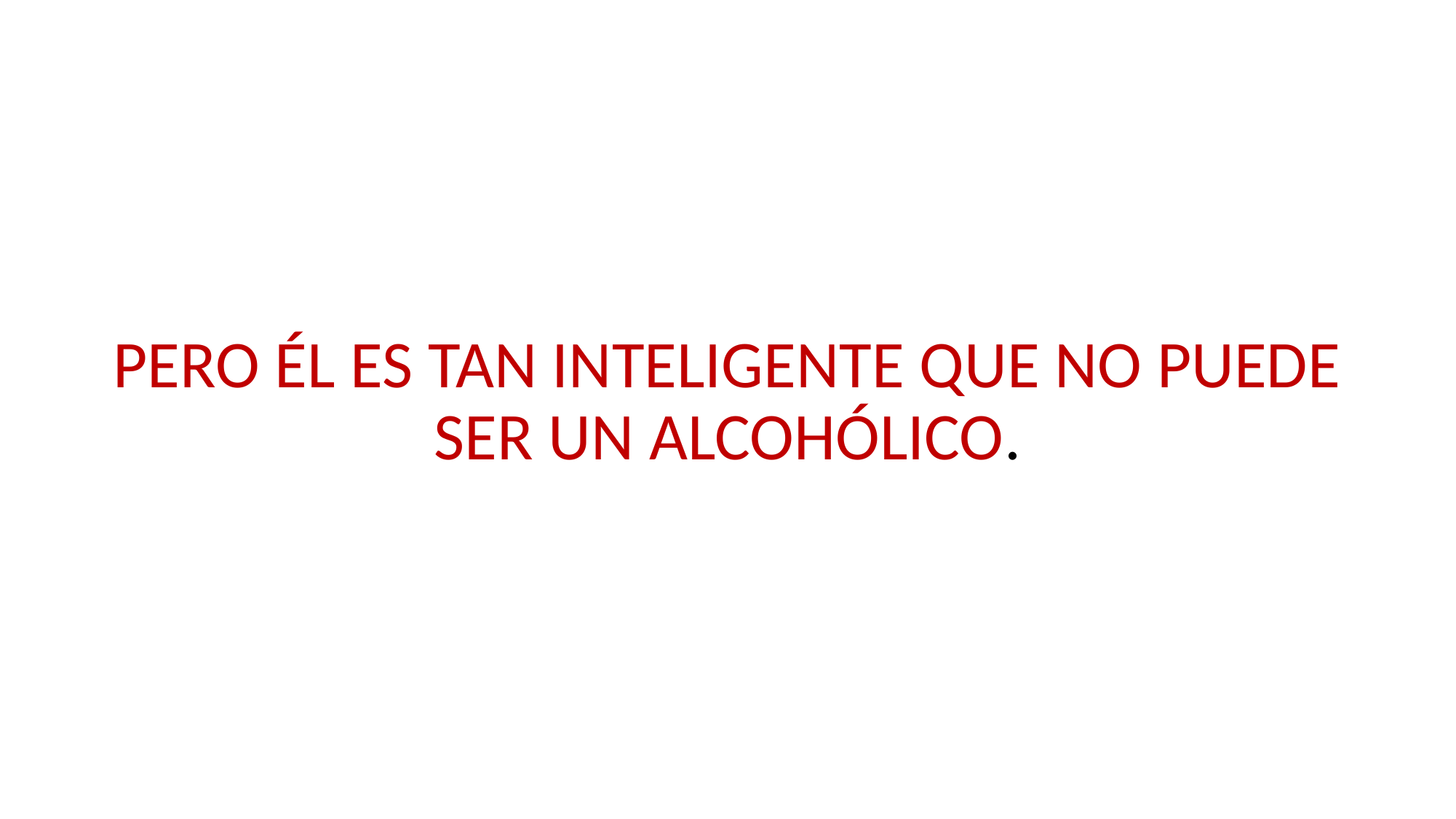

# PERO ÉL ES TAN INTELIGENTE QUE NO PUEDE SER UN ALCOHÓLICO.